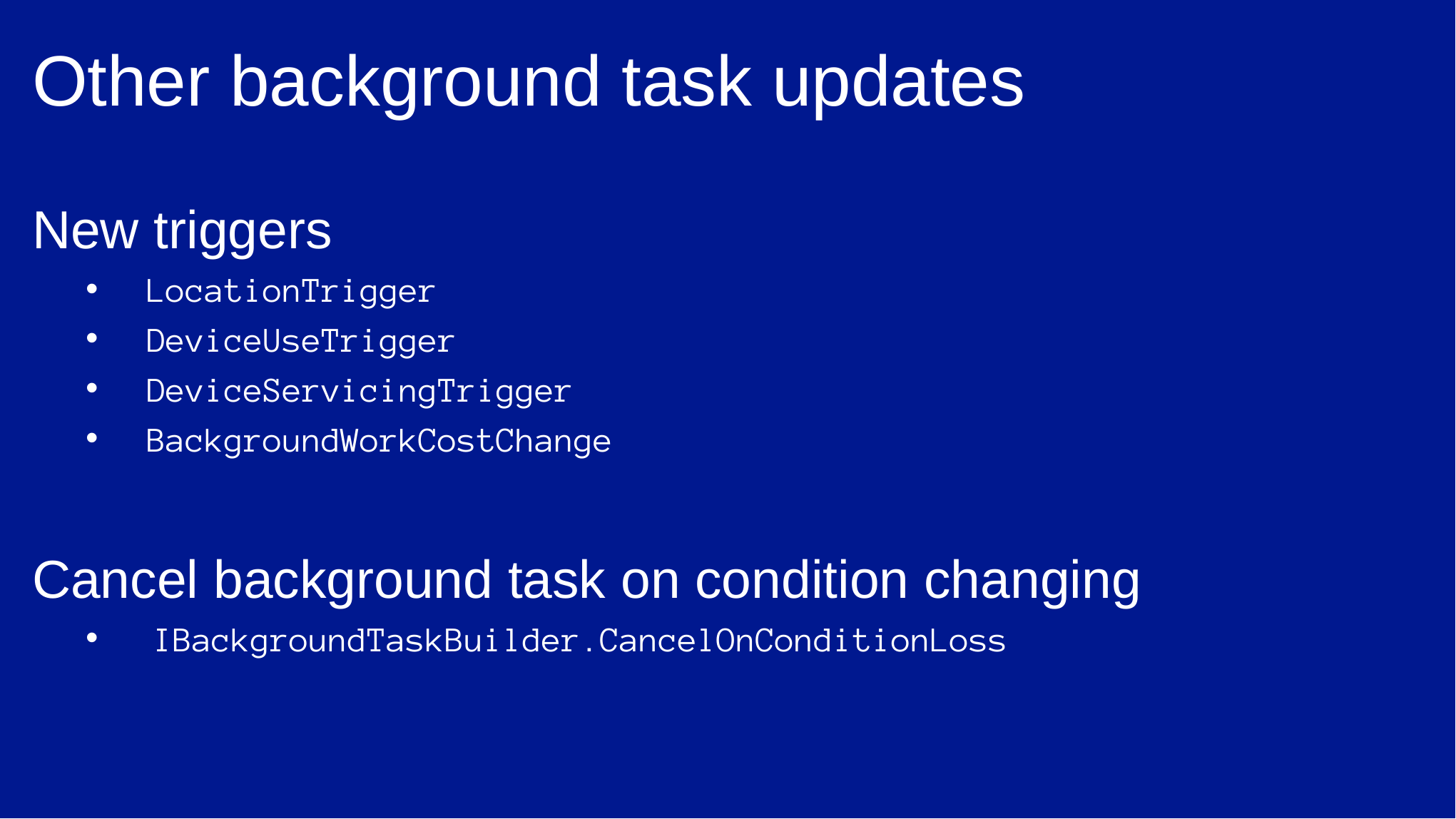

# Other background task updates
New triggers
LocationTrigger
DeviceUseTrigger
DeviceServicingTrigger
BackgroundWorkCostChange

Cancel background task on condition changing
IBackgroundTaskBuilder.CancelOnConditionLoss